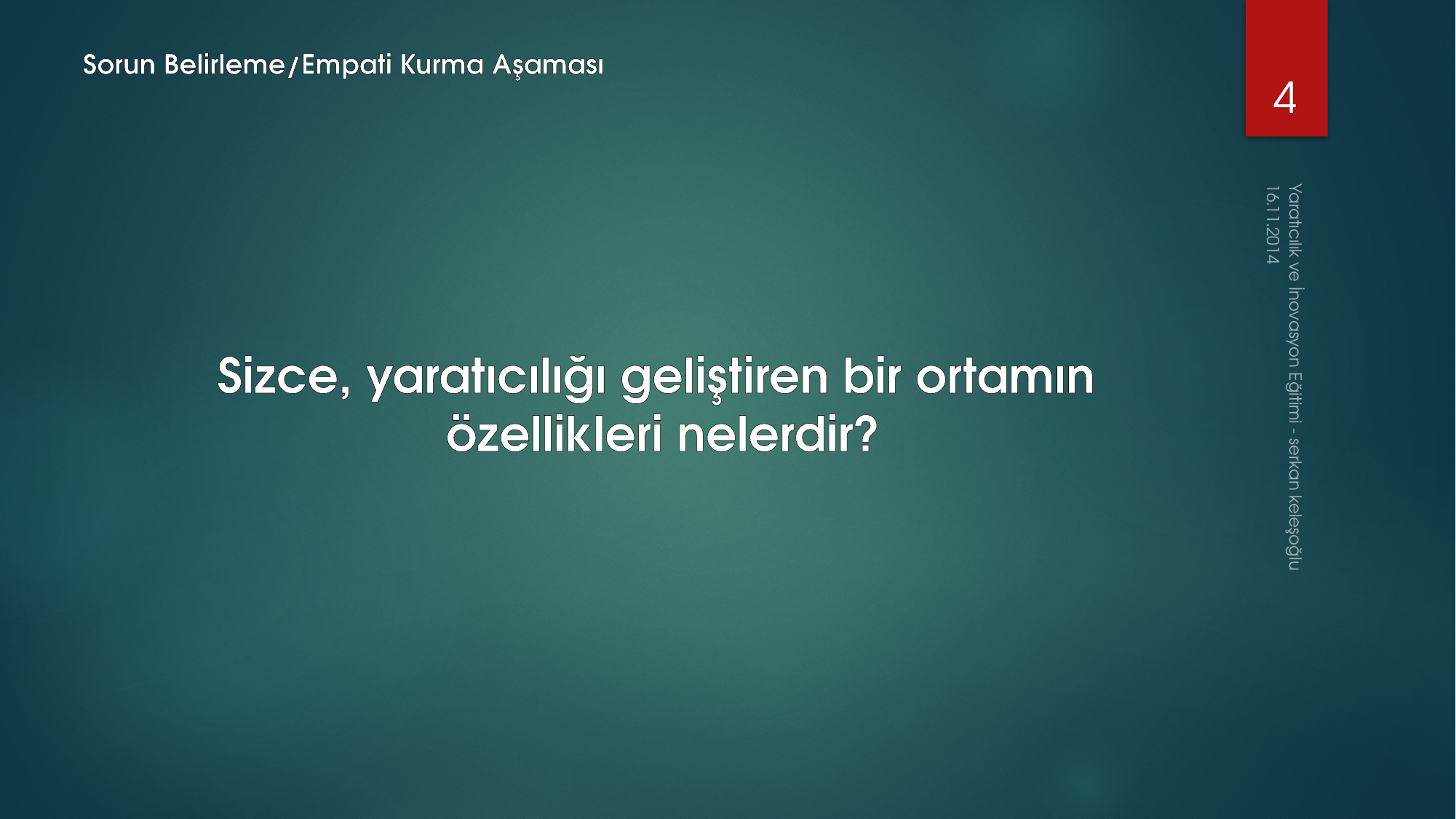

4
Sorun Belirleme/Empati Kurma Aşaması
16.11.2014
Sizce, yaratıcılığı geliştiren bir ortamın
özellikleri nelerdir?
Yaratıcılık ve İnovasyon Eğitimi - serkan keleşoğlu